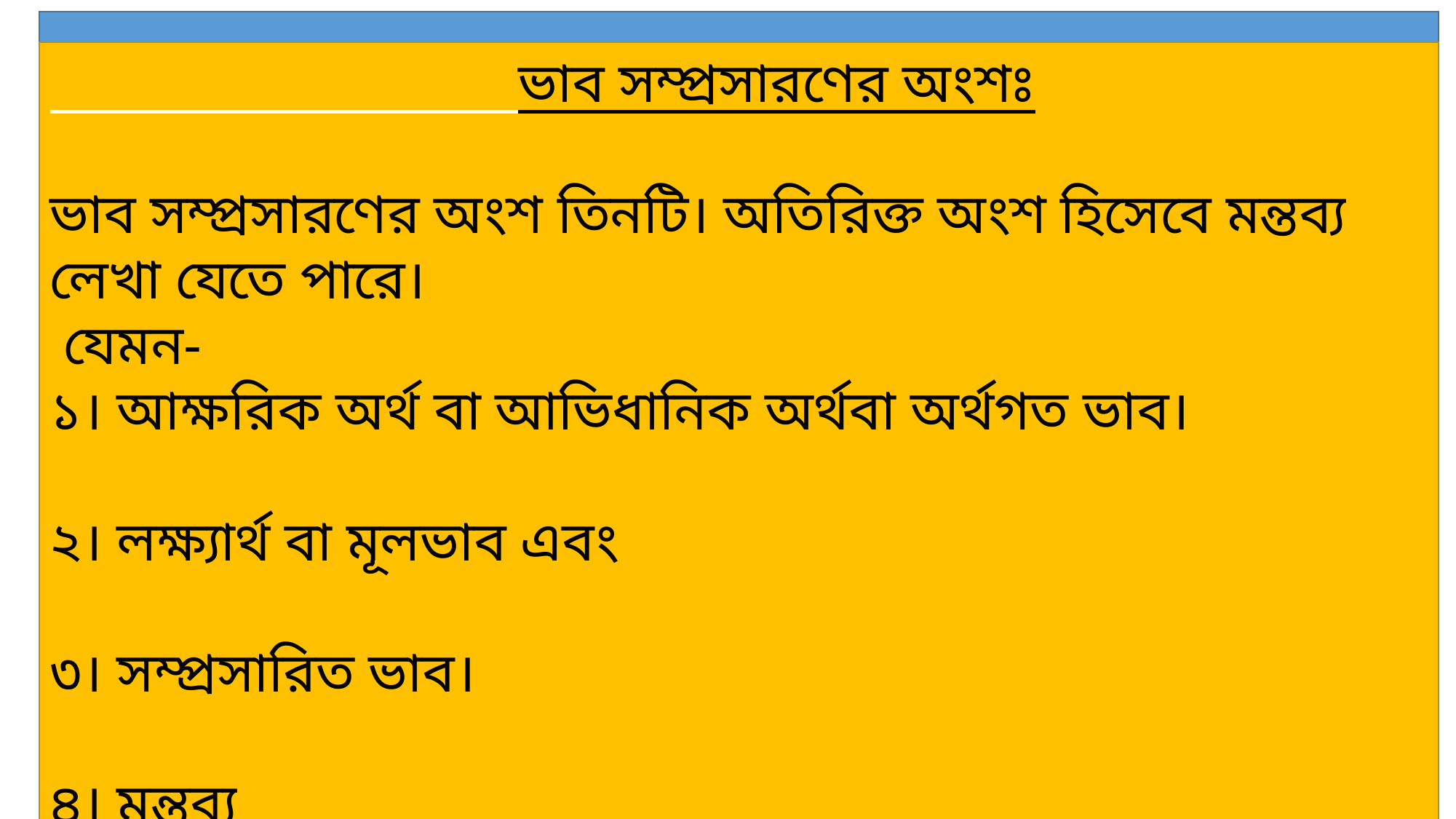

ভাব সম্প্রসারণের অংশঃ

ভাব সম্প্রসারণের অংশ তিনটি। অতিরিক্ত অংশ হিসেবে মন্তব্য লেখা যেতে পারে।
 যেমন-
১। আক্ষরিক অর্থ বা আভিধানিক অর্থবা অর্থগত ভাব।

২। লক্ষ্যার্থ বা মূলভাব এবং

৩। সম্প্রসারিত ভাব।

৪। মন্তব্য